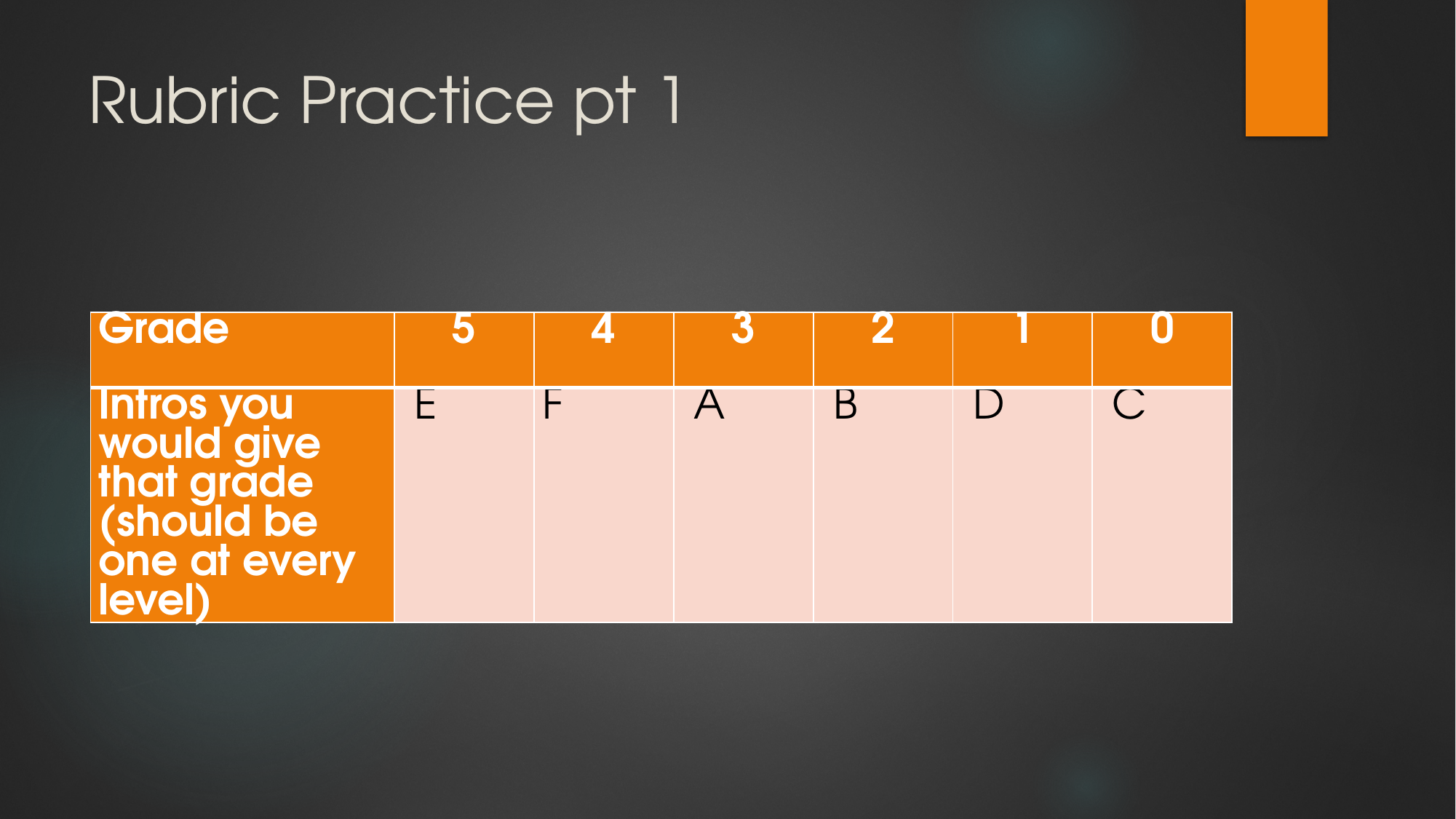

# Rubric Practice pt 1
| Grade | 5 | 4 | 3 | 2 | 1 | 0 |
| --- | --- | --- | --- | --- | --- | --- |
| Intros you would give that grade (should be one at every level) | E | F | A | B | D | C |